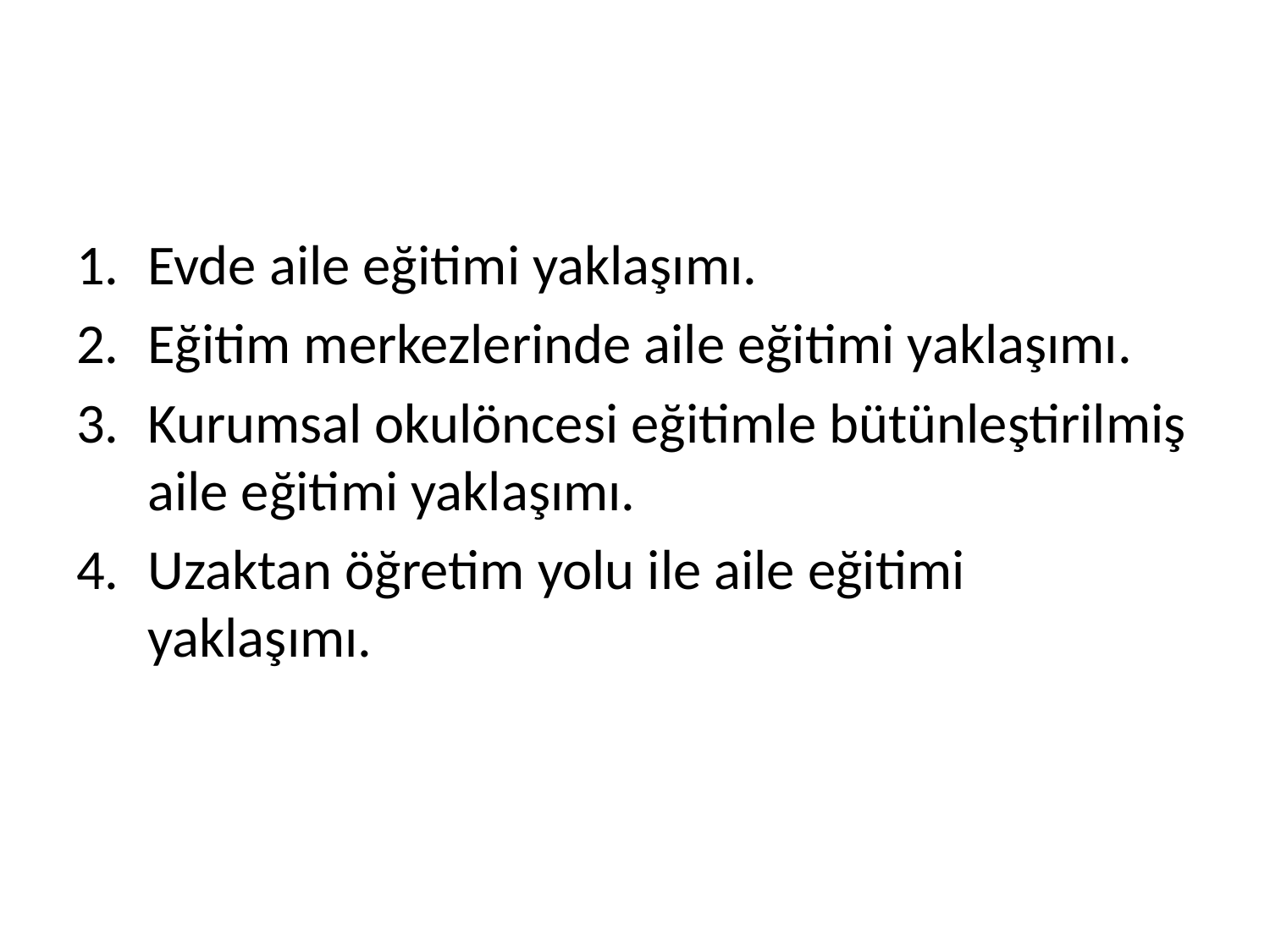

#
Evde aile eğitimi yaklaşımı.
Eğitim merkezlerinde aile eğitimi yaklaşımı.
Kurumsal okulöncesi eğitimle bütünleştirilmiş aile eğitimi yaklaşımı.
Uzaktan öğretim yolu ile aile eğitimi yaklaşımı.